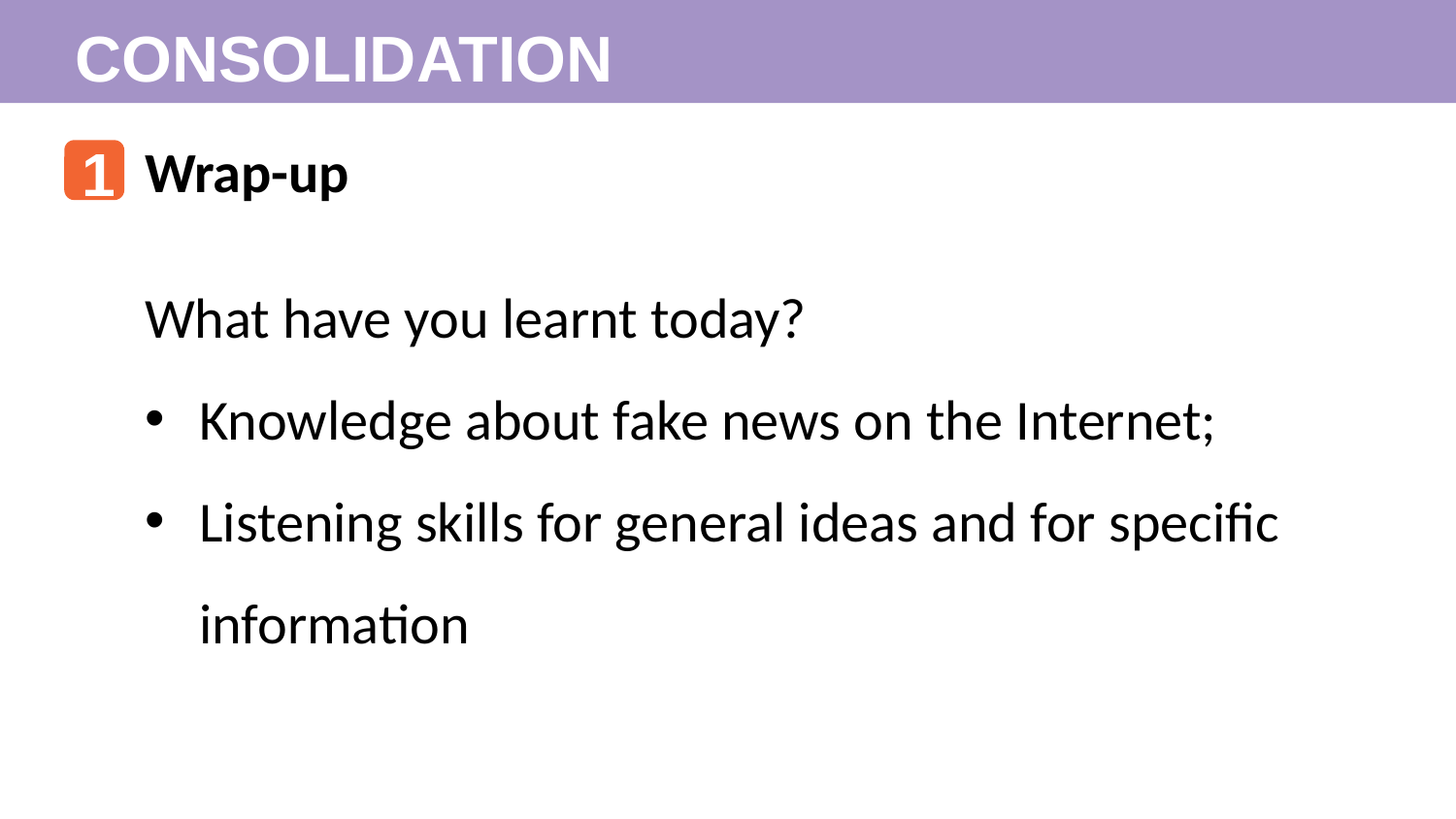

CONSOLIDATION
1
Wrap-up

What have you learnt today?
Knowledge about fake news on the Internet;
Listening skills for general ideas and for specific information